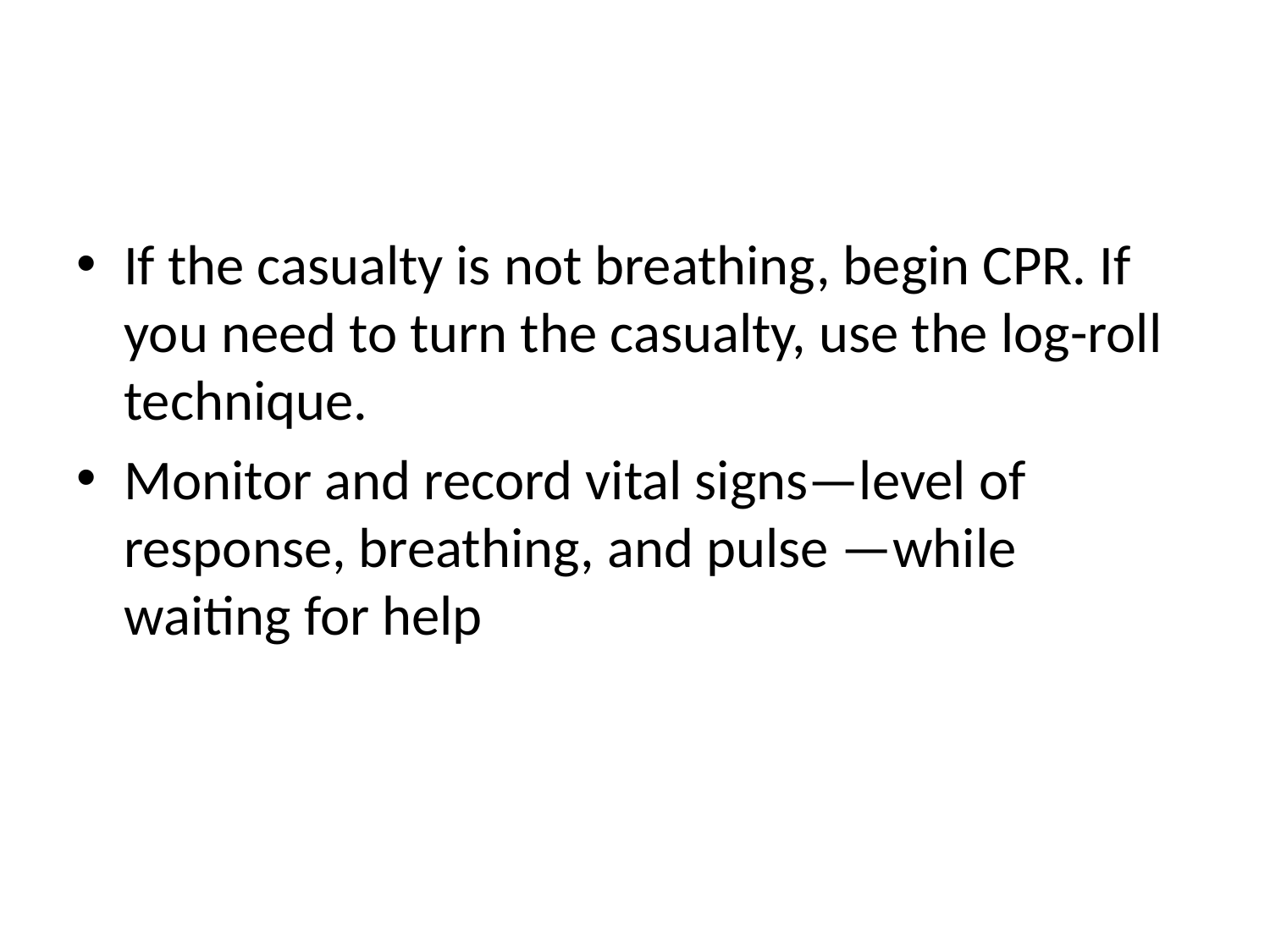

#
If the casualty is not breathing, begin CPR. If you need to turn the casualty, use the log-roll technique.
Monitor and record vital signs—level of response, breathing, and pulse —while waiting for help